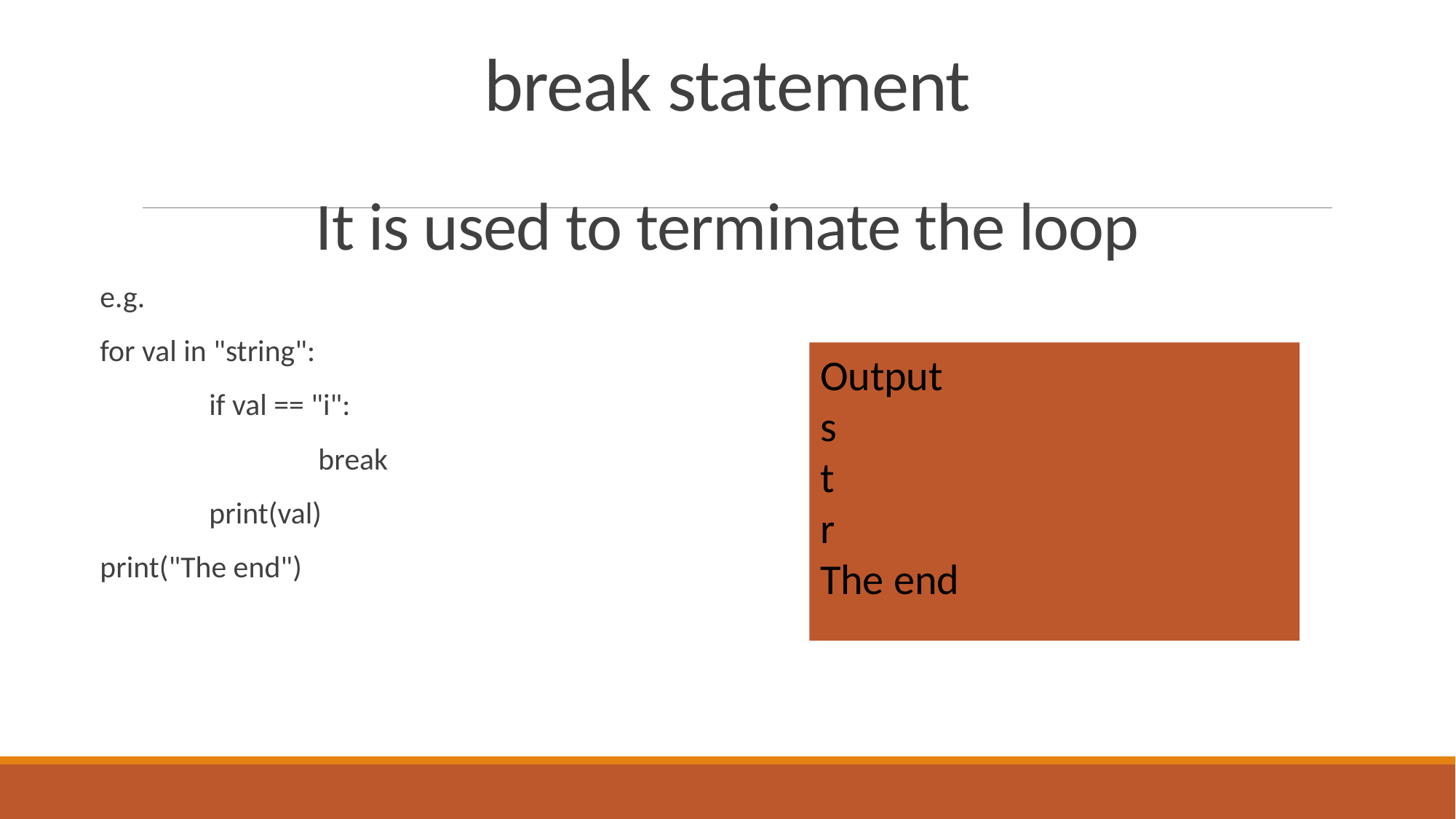

# break statement It is used to terminate the loop

e.g.
for val in "string":
	if val == "i":
		break
	print(val)
print("The end")
Output
s
t
r
The end